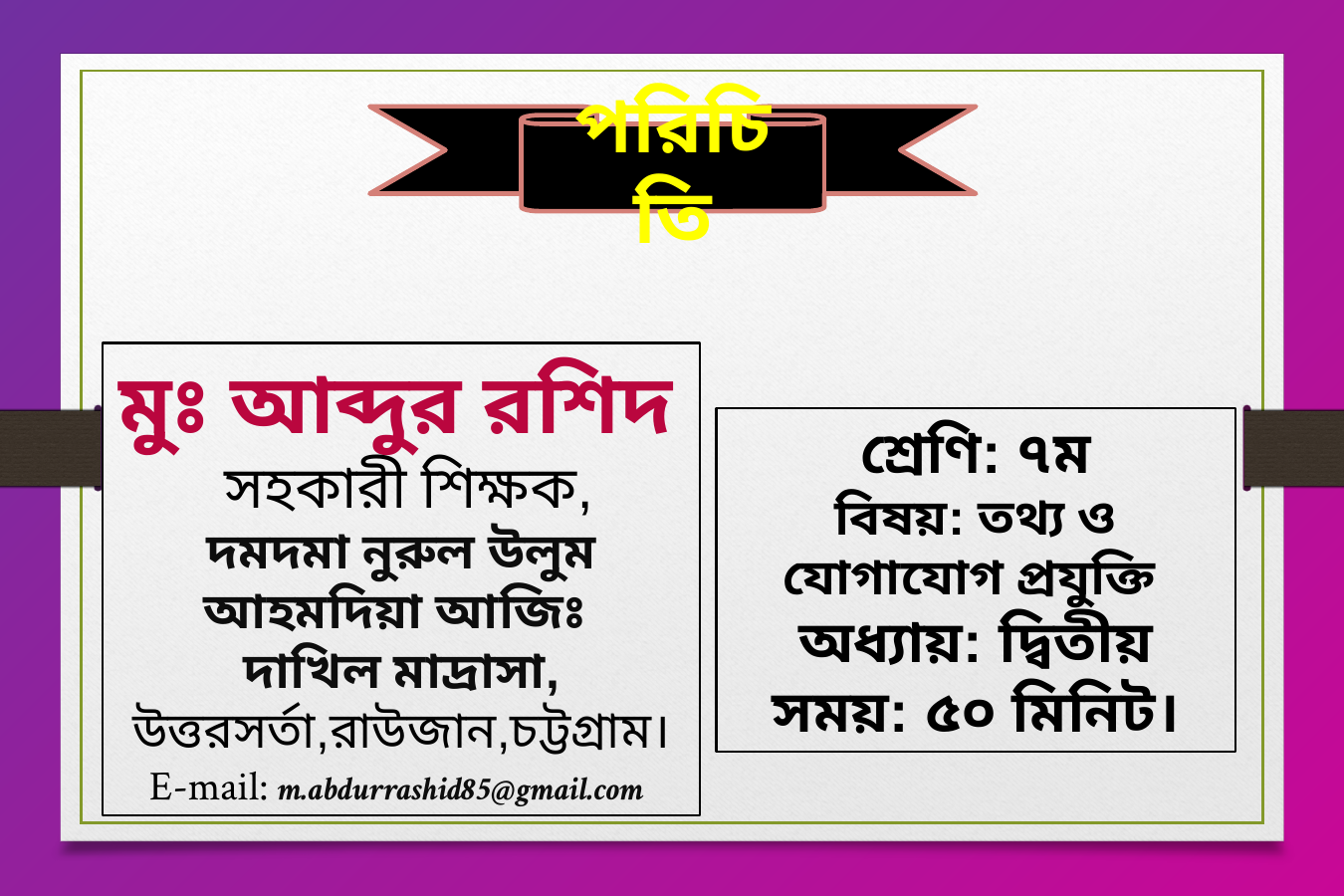

পরিচিতি
মুঃ আব্দুর রশিদ
 সহকারী শিক্ষক,
দমদমা নুরুল উলুম আহমদিয়া আজিঃ
দাখিল মাদ্রাসা,
উত্তরসর্তা,রাউজান,চট্টগ্রাম।
E-mail: m.abdurrashid85@gmail.com
শ্রেণি: ৭ম
বিষয়: তথ্য ও যোগাযোগ প্রযুক্তি
অধ্যায়: দ্বিতীয়
সময়: ৫০ মিনিট।